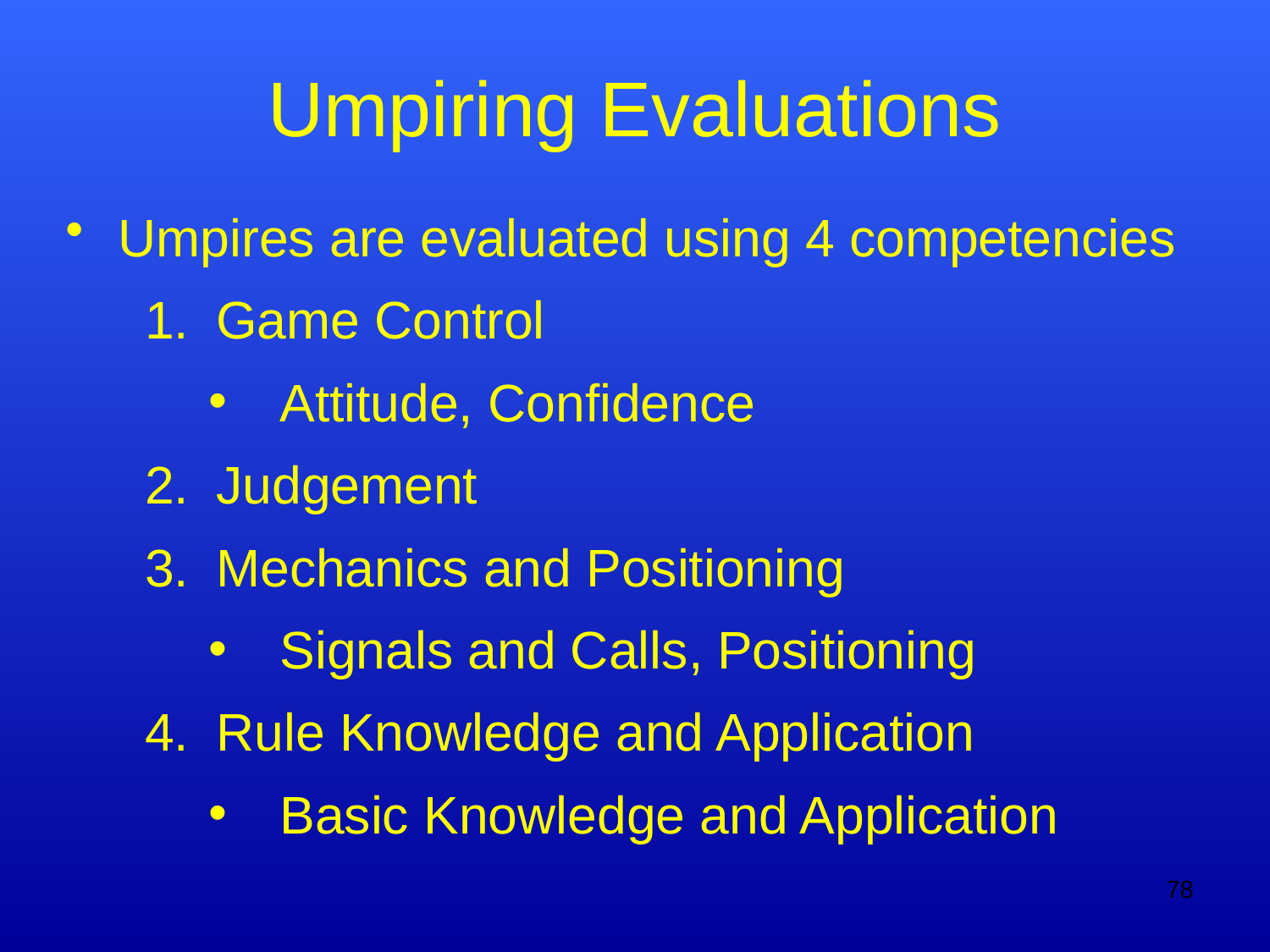

Umpiring Evaluations
Umpires are evaluated using 4 competencies
Game Control
Attitude, Confidence
Judgement
Mechanics and Positioning
Signals and Calls, Positioning
Rule Knowledge and Application
Basic Knowledge and Application
78